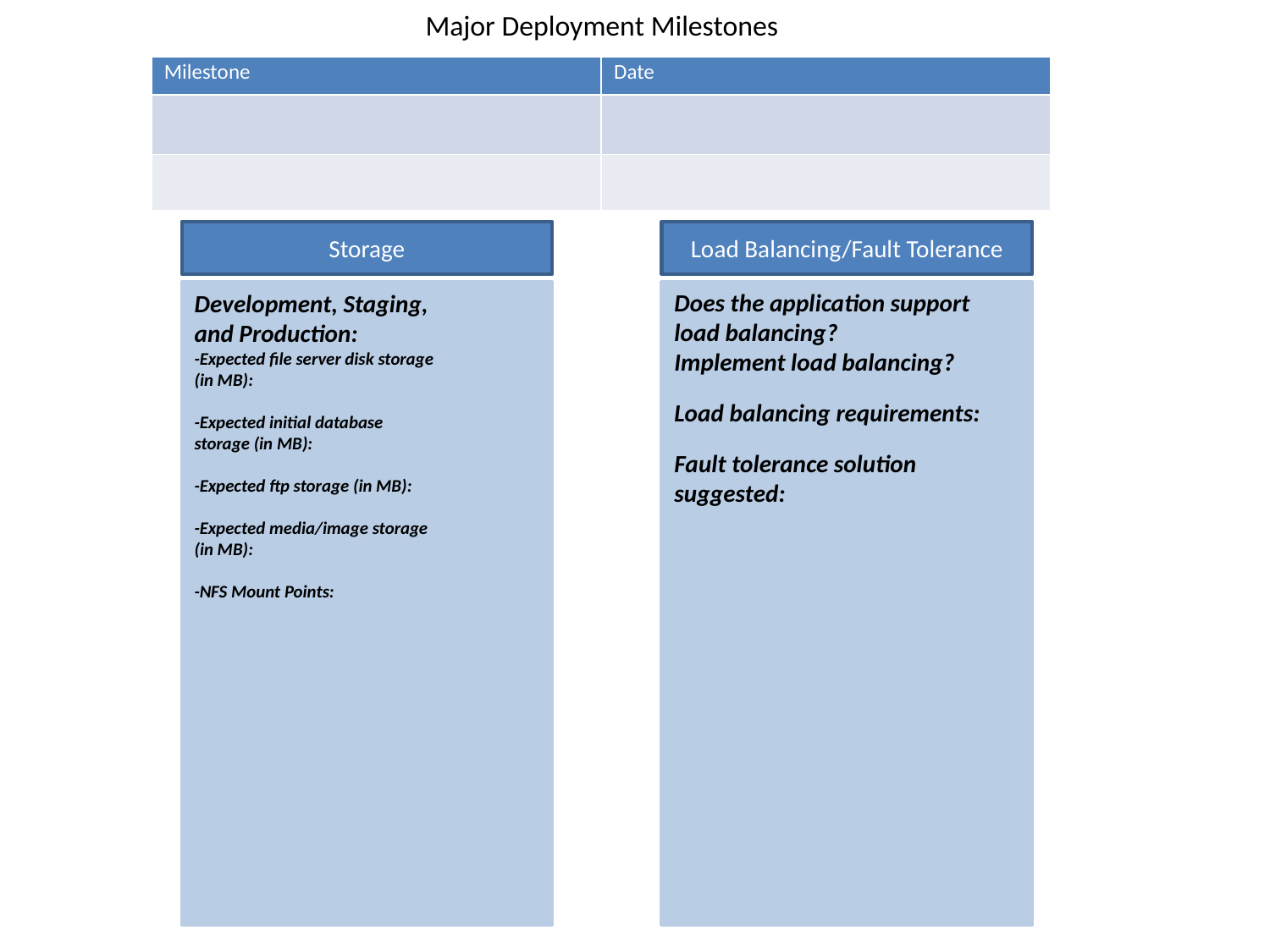

Major Deployment Milestones
| Milestone | Date |
| --- | --- |
|  |  |
|  |  |
Storage
Load Balancing/Fault Tolerance
Does the application support load balancing?
Implement load balancing?

Load balancing requirements:

Fault tolerance solution suggested:

Development, Staging, and Production:
-Expected file server disk storage (in MB):

-Expected initial database storage (in MB):

-Expected ftp storage (in MB):

-Expected media/image storage (in MB):

-NFS Mount Points: